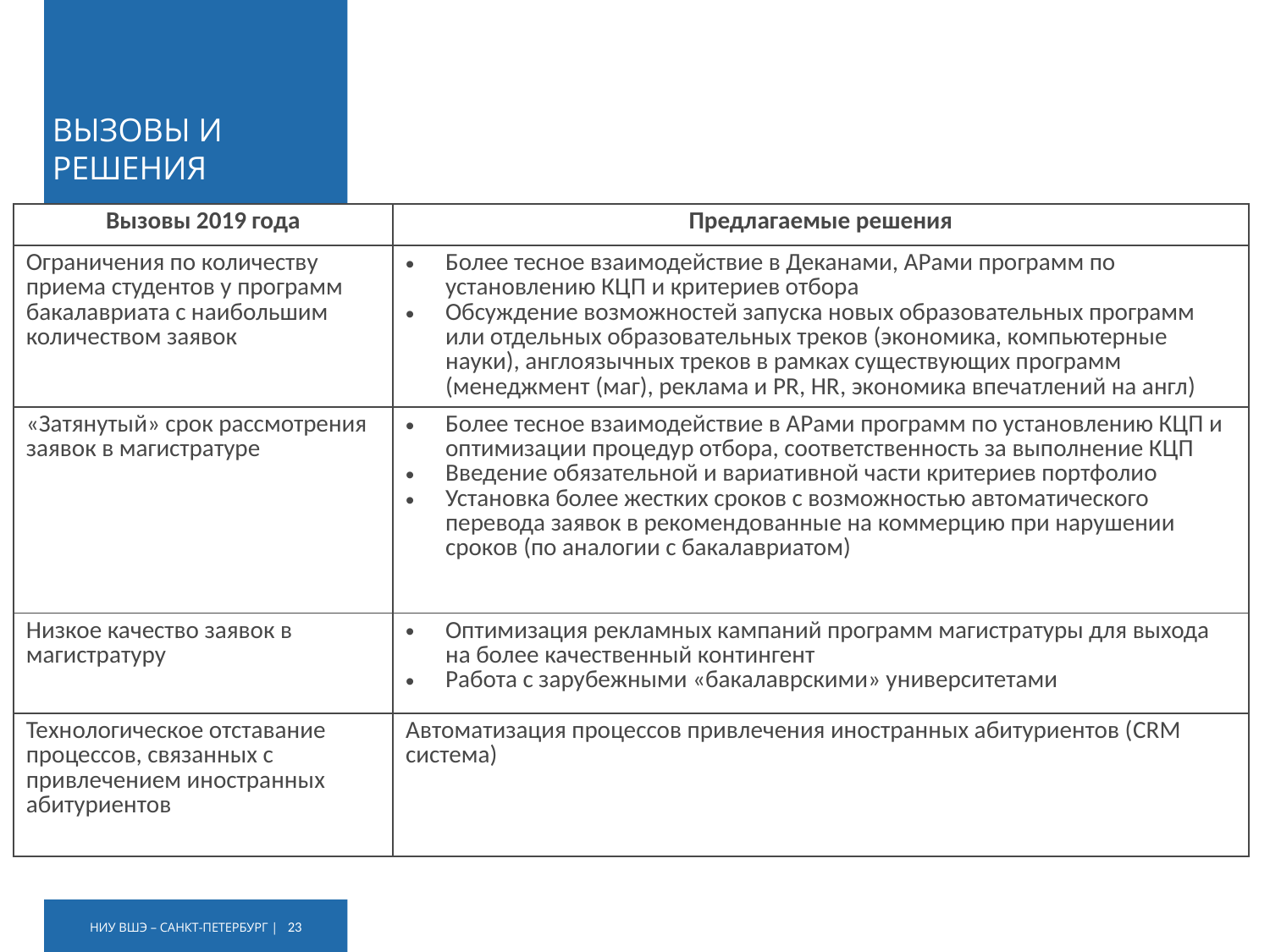

# ВЫЗОВЫ И РЕШЕНИЯ
| Вызовы 2019 года | Предлагаемые решения |
| --- | --- |
| Ограничения по количеству приема студентов у программ бакалавриата с наибольшим количеством заявок | Более тесное взаимодействие в Деканами, АРами программ по установлению КЦП и критериев отбора Обсуждение возможностей запуска новых образовательных программ или отдельных образовательных треков (экономика, компьютерные науки), англоязычных треков в рамках существующих программ (менеджмент (маг), реклама и PR, HR, экономика впечатлений на англ) |
| «Затянутый» срок рассмотрения заявок в магистратуре | Более тесное взаимодействие в АРами программ по установлению КЦП и оптимизации процедур отбора, соответственность за выполнение КЦП Введение обязательной и вариативной части критериев портфолио Установка более жестких сроков с возможностью автоматического перевода заявок в рекомендованные на коммерцию при нарушении сроков (по аналогии с бакалавриатом) |
| Низкое качество заявок в магистратуру | Оптимизация рекламных кампаний программ магистратуры для выхода на более качественный контингент Работа с зарубежными «бакалаврскими» университетами |
| Технологическое отставание процессов, связанных с привлечением иностранных абитуриентов | Автоматизация процессов привлечения иностранных абитуриентов (CRM система) |